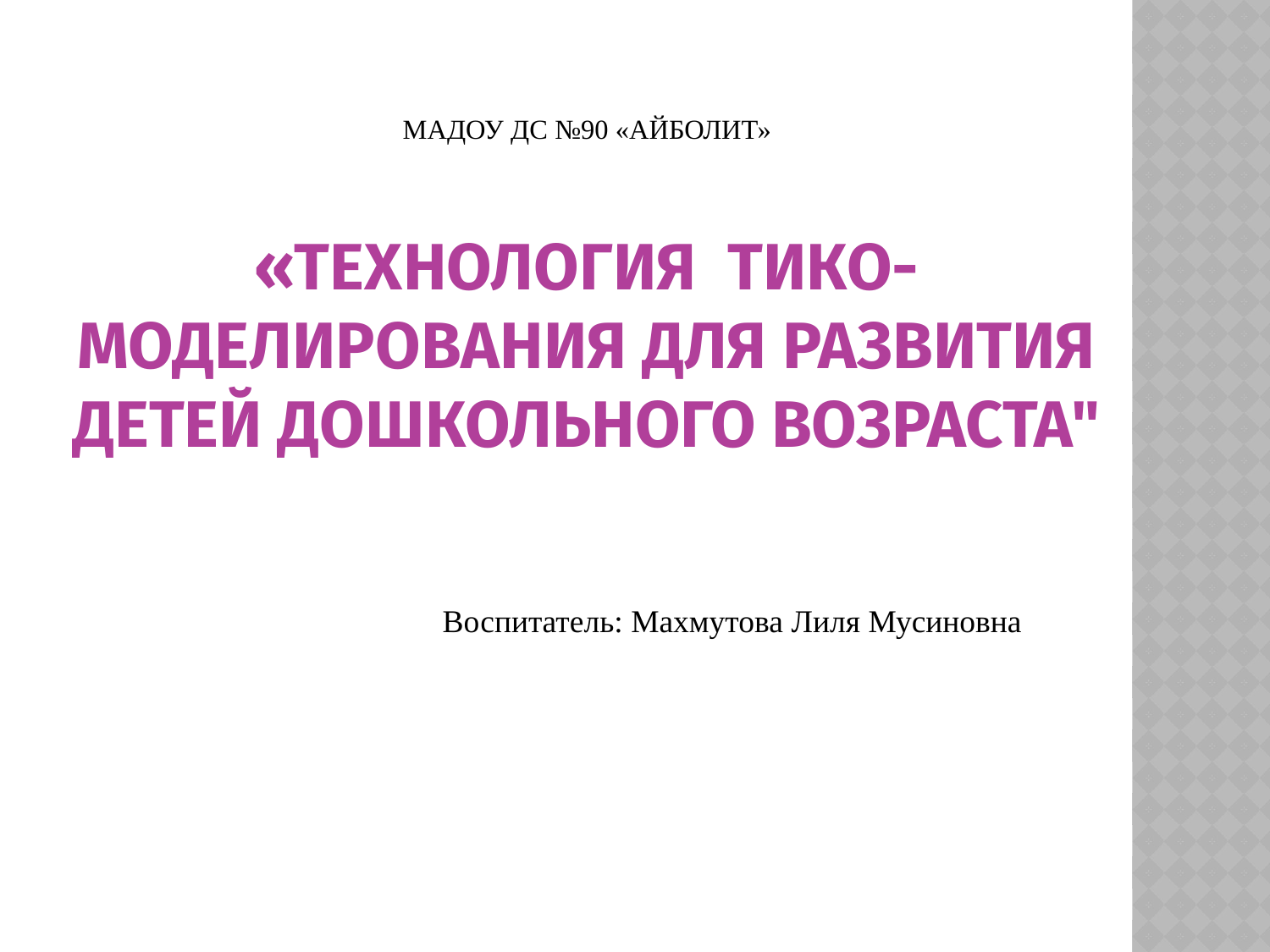

# МАДОУ ДС №90 «Айболит» «Технология  ТИКО- моделирования для развития детей дошкольного возраста"
          Воспитатель: Махмутова Лиля Мусиновна